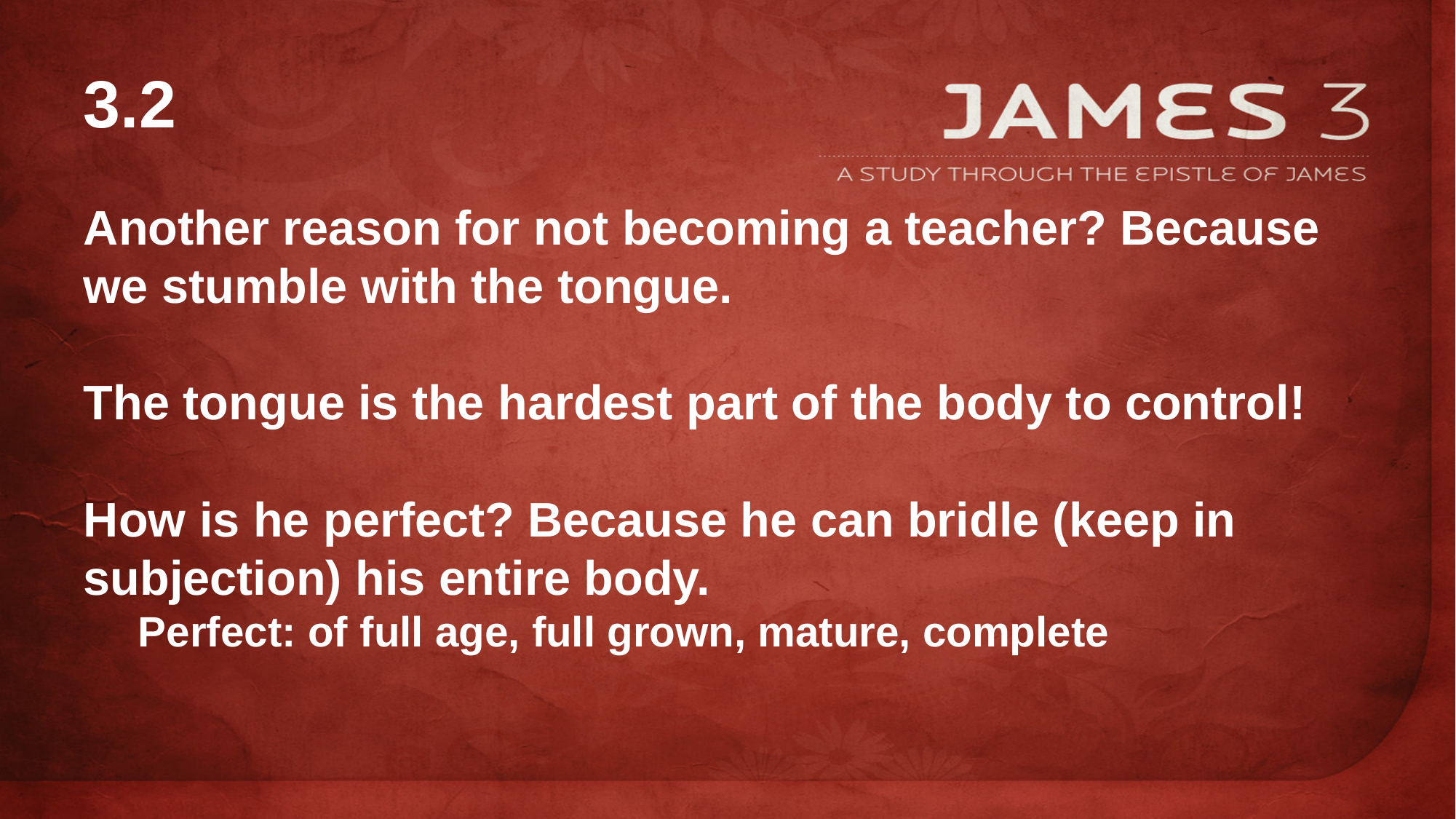

# 3.2
Another reason for not becoming a teacher? Because we stumble with the tongue.

The tongue is the hardest part of the body to control!

How is he perfect? Because he can bridle (keep in subjection) his entire body.
Perfect: of full age, full grown, mature, complete